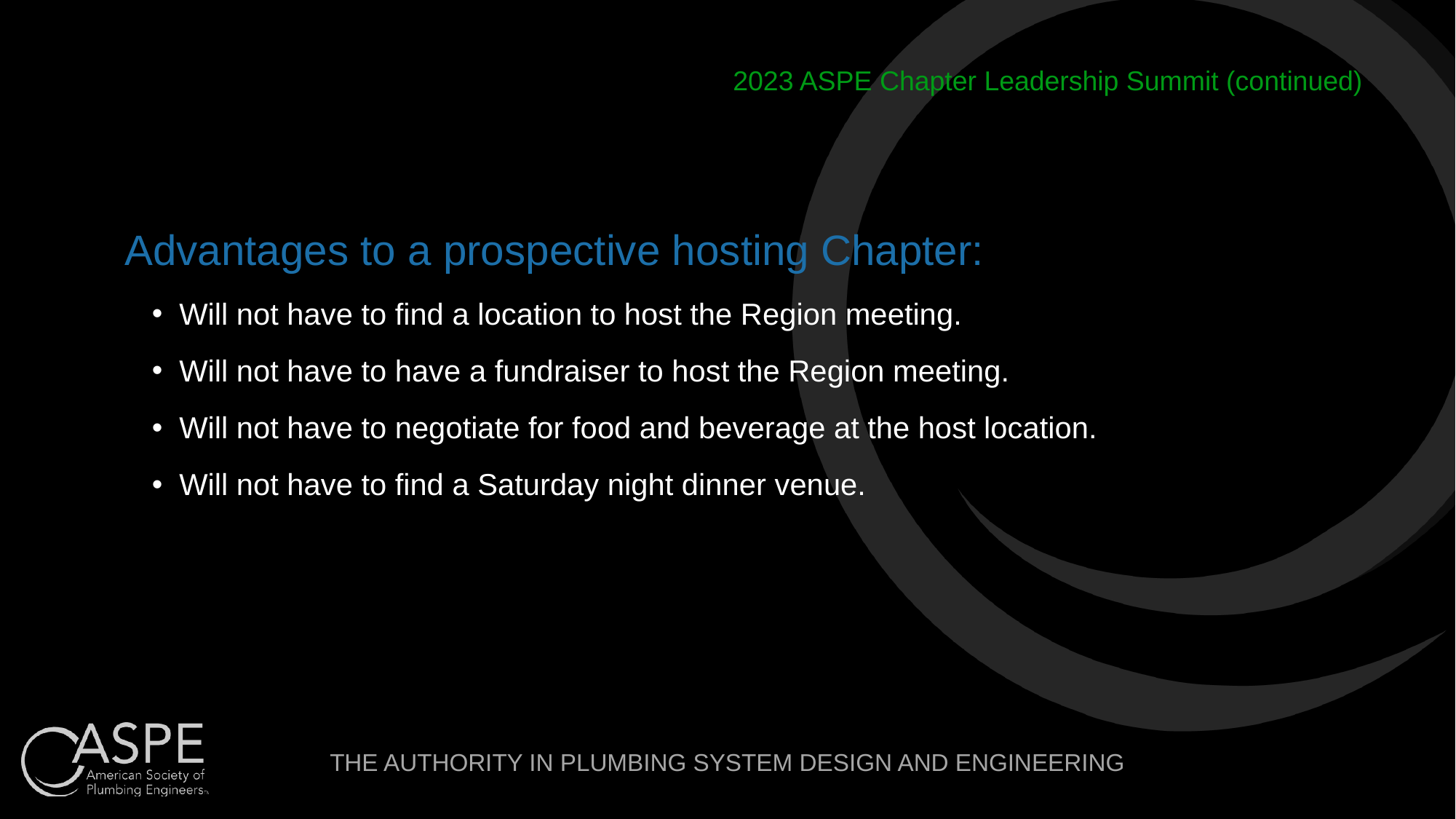

2023 ASPE Chapter Leadership Summit (continued)
Advantages to a prospective hosting Chapter:
Will not have to find a location to host the Region meeting.
Will not have to have a fundraiser to host the Region meeting.
Will not have to negotiate for food and beverage at the host location.
Will not have to find a Saturday night dinner venue.